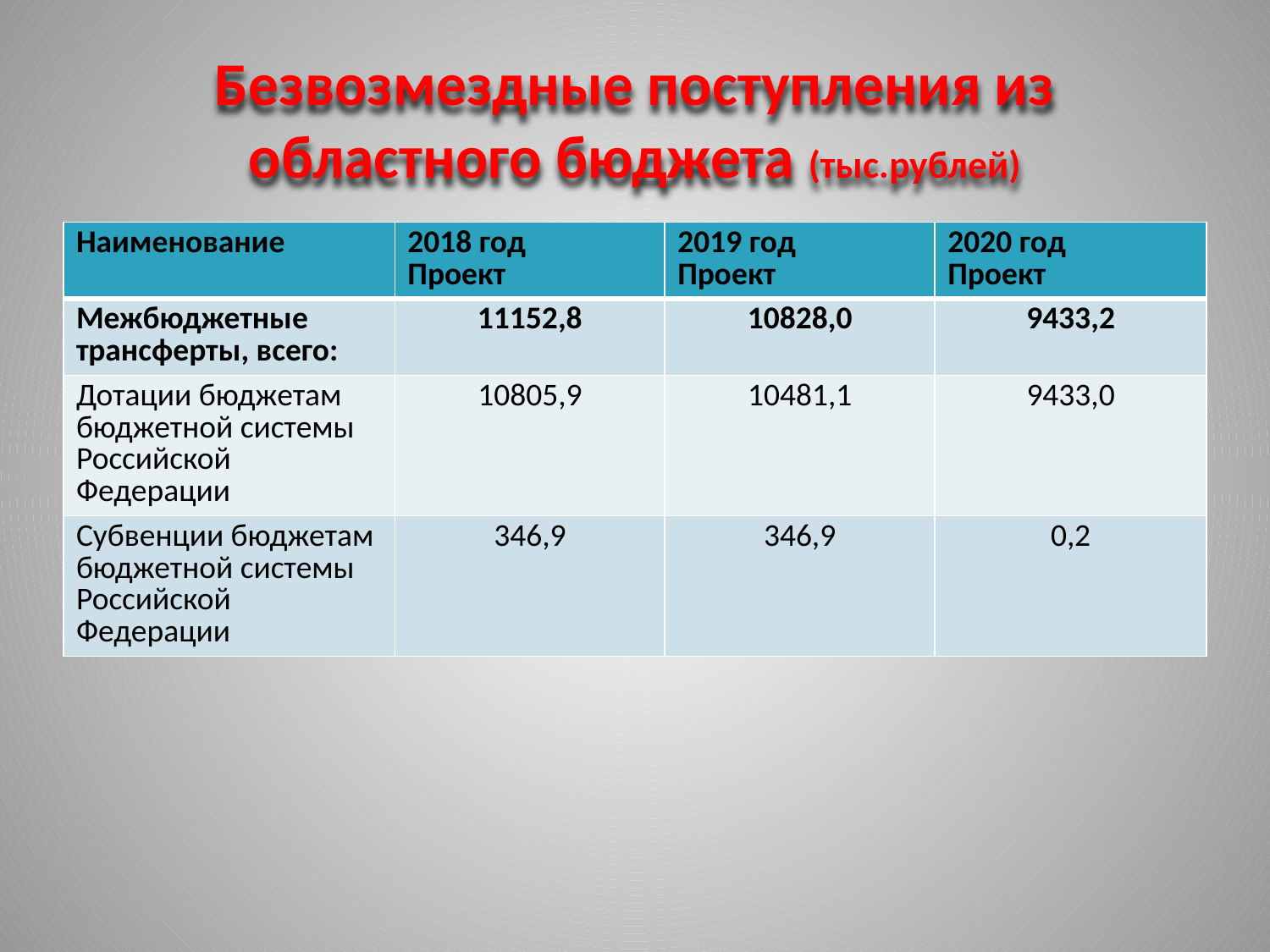

# Безвозмездные поступления из областного бюджета (тыс.рублей)
| Наименование | 2018 год Проект | 2019 год Проект | 2020 год Проект |
| --- | --- | --- | --- |
| Межбюджетные трансферты, всего: | 11152,8 | 10828,0 | 9433,2 |
| Дотации бюджетам бюджетной системы Российской Федерации | 10805,9 | 10481,1 | 9433,0 |
| Субвенции бюджетам бюджетной системы Российской Федерации | 346,9 | 346,9 | 0,2 |